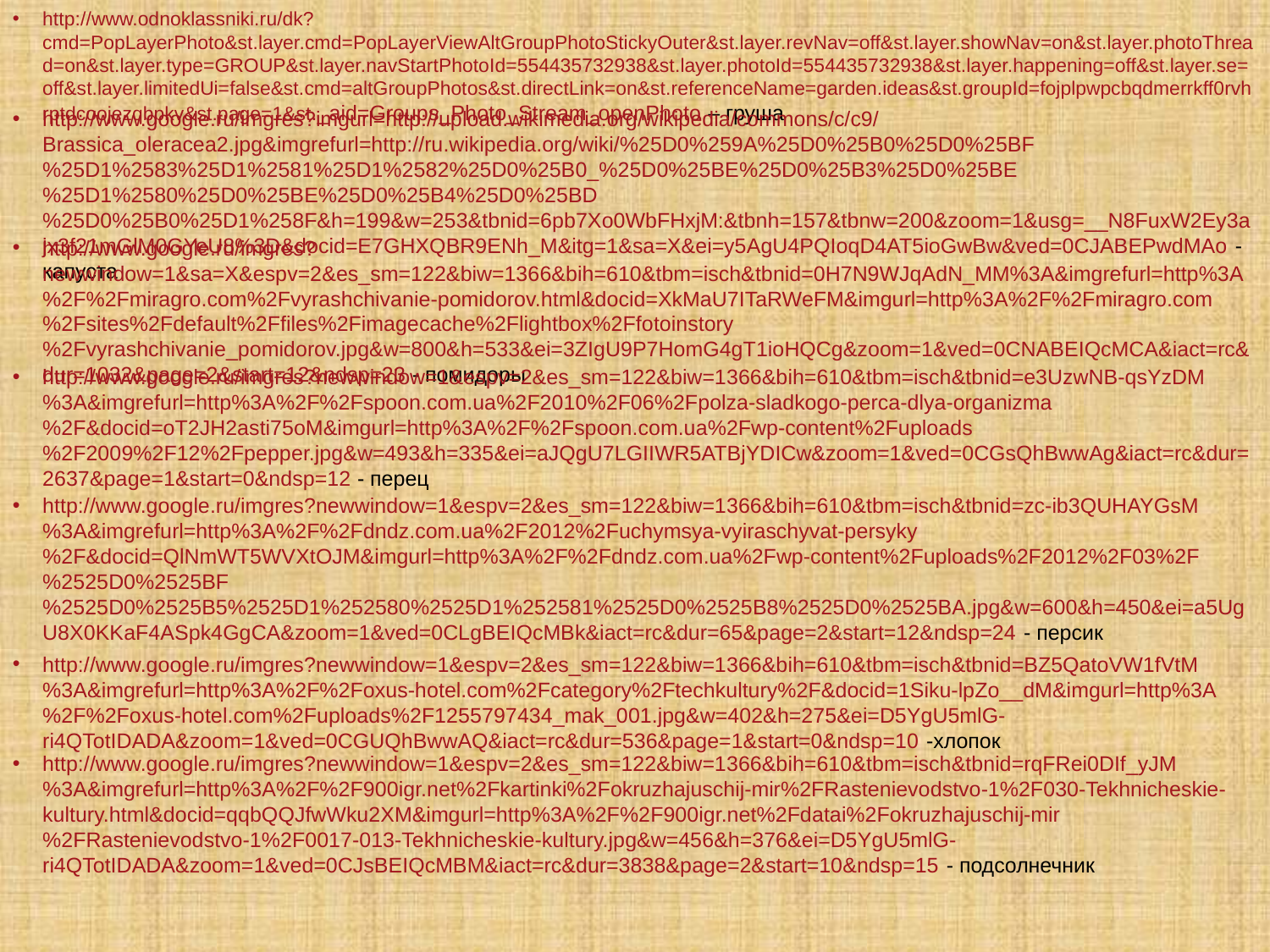

http://www.odnoklassniki.ru/dk?cmd=PopLayerPhoto&st.layer.cmd=PopLayerViewAltGroupPhotoStickyOuter&st.layer.revNav=off&st.layer.showNav=on&st.layer.photoThread=on&st.layer.type=GROUP&st.layer.navStartPhotoId=554435732938&st.layer.photoId=554435732938&st.layer.happening=off&st.layer.se=off&st.layer.limitedUi=false&st.cmd=altGroupPhotos&st.directLink=on&st.referenceName=garden.ideas&st.groupId=fojplpwpcbqdmerrkff0rvhrptdcoojezqbpkv&st.page=1&st._aid=Groups_Photo_Stream_openPhoto – груша
http://www.google.ru/imgres?imgurl=http://upload.wikimedia.org/wikipedia/commons/c/c9/Brassica_oleracea2.jpg&imgrefurl=http://ru.wikipedia.org/wiki/%25D0%259A%25D0%25B0%25D0%25BF%25D1%2583%25D1%2581%25D1%2582%25D0%25B0_%25D0%25BE%25D0%25B3%25D0%25BE%25D1%2580%25D0%25BE%25D0%25B4%25D0%25BD%25D0%25B0%25D1%258F&h=199&w=253&tbnid=6pb7Xo0WbFHxjM:&tbnh=157&tbnw=200&zoom=1&usg=__N8FuxW2Ey3ajx3f21mGlM0GYeU8%3D&docid=E7GHXQBR9ENh_M&itg=1&sa=X&ei=y5AgU4PQIoqD4AT5ioGwBw&ved=0CJABEPwdMAo - капуста
http://www.google.ru/imgres?newwindow=1&sa=X&espv=2&es_sm=122&biw=1366&bih=610&tbm=isch&tbnid=0H7N9WJqAdN_MM%3A&imgrefurl=http%3A%2F%2Fmiragro.com%2Fvyrashchivanie-pomidorov.html&docid=XkMaU7ITaRWeFM&imgurl=http%3A%2F%2Fmiragro.com%2Fsites%2Fdefault%2Ffiles%2Fimagecache%2Flightbox%2Ffotoinstory%2Fvyrashchivanie_pomidorov.jpg&w=800&h=533&ei=3ZIgU9P7HomG4gT1ioHQCg&zoom=1&ved=0CNABEIQcMCA&iact=rc&dur=1032&page=2&start=12&ndsp=23 - помидоры
http://www.google.ru/imgres?newwindow=1&espv=2&es_sm=122&biw=1366&bih=610&tbm=isch&tbnid=e3UzwNB-qsYzDM%3A&imgrefurl=http%3A%2F%2Fspoon.com.ua%2F2010%2F06%2Fpolza-sladkogo-perca-dlya-organizma%2F&docid=oT2JH2asti75oM&imgurl=http%3A%2F%2Fspoon.com.ua%2Fwp-content%2Fuploads%2F2009%2F12%2Fpepper.jpg&w=493&h=335&ei=aJQgU7LGIIWR5ATBjYDICw&zoom=1&ved=0CGsQhBwwAg&iact=rc&dur=2637&page=1&start=0&ndsp=12 - перец
http://www.google.ru/imgres?newwindow=1&espv=2&es_sm=122&biw=1366&bih=610&tbm=isch&tbnid=zc-ib3QUHAYGsM%3A&imgrefurl=http%3A%2F%2Fdndz.com.ua%2F2012%2Fuchymsya-vyiraschyvat-persyky%2F&docid=QlNmWT5WVXtOJM&imgurl=http%3A%2F%2Fdndz.com.ua%2Fwp-content%2Fuploads%2F2012%2F03%2F%2525D0%2525BF%2525D0%2525B5%2525D1%252580%2525D1%252581%2525D0%2525B8%2525D0%2525BA.jpg&w=600&h=450&ei=a5UgU8X0KKaF4ASpk4GgCA&zoom=1&ved=0CLgBEIQcMBk&iact=rc&dur=65&page=2&start=12&ndsp=24 - персик
http://www.google.ru/imgres?newwindow=1&espv=2&es_sm=122&biw=1366&bih=610&tbm=isch&tbnid=BZ5QatoVW1fVtM%3A&imgrefurl=http%3A%2F%2Foxus-hotel.com%2Fcategory%2Ftechkultury%2F&docid=1Siku-lpZo__dM&imgurl=http%3A%2F%2Foxus-hotel.com%2Fuploads%2F1255797434_mak_001.jpg&w=402&h=275&ei=D5YgU5mlG-ri4QTotIDADA&zoom=1&ved=0CGUQhBwwAQ&iact=rc&dur=536&page=1&start=0&ndsp=10 -хлопок
http://www.google.ru/imgres?newwindow=1&espv=2&es_sm=122&biw=1366&bih=610&tbm=isch&tbnid=rqFRei0DIf_yJM%3A&imgrefurl=http%3A%2F%2F900igr.net%2Fkartinki%2Fokruzhajuschij-mir%2FRastenievodstvo-1%2F030-Tekhnicheskie-kultury.html&docid=qqbQQJfwWku2XM&imgurl=http%3A%2F%2F900igr.net%2Fdatai%2Fokruzhajuschij-mir%2FRastenievodstvo-1%2F0017-013-Tekhnicheskie-kultury.jpg&w=456&h=376&ei=D5YgU5mlG-ri4QTotIDADA&zoom=1&ved=0CJsBEIQcMBM&iact=rc&dur=3838&page=2&start=10&ndsp=15 - подсолнечник